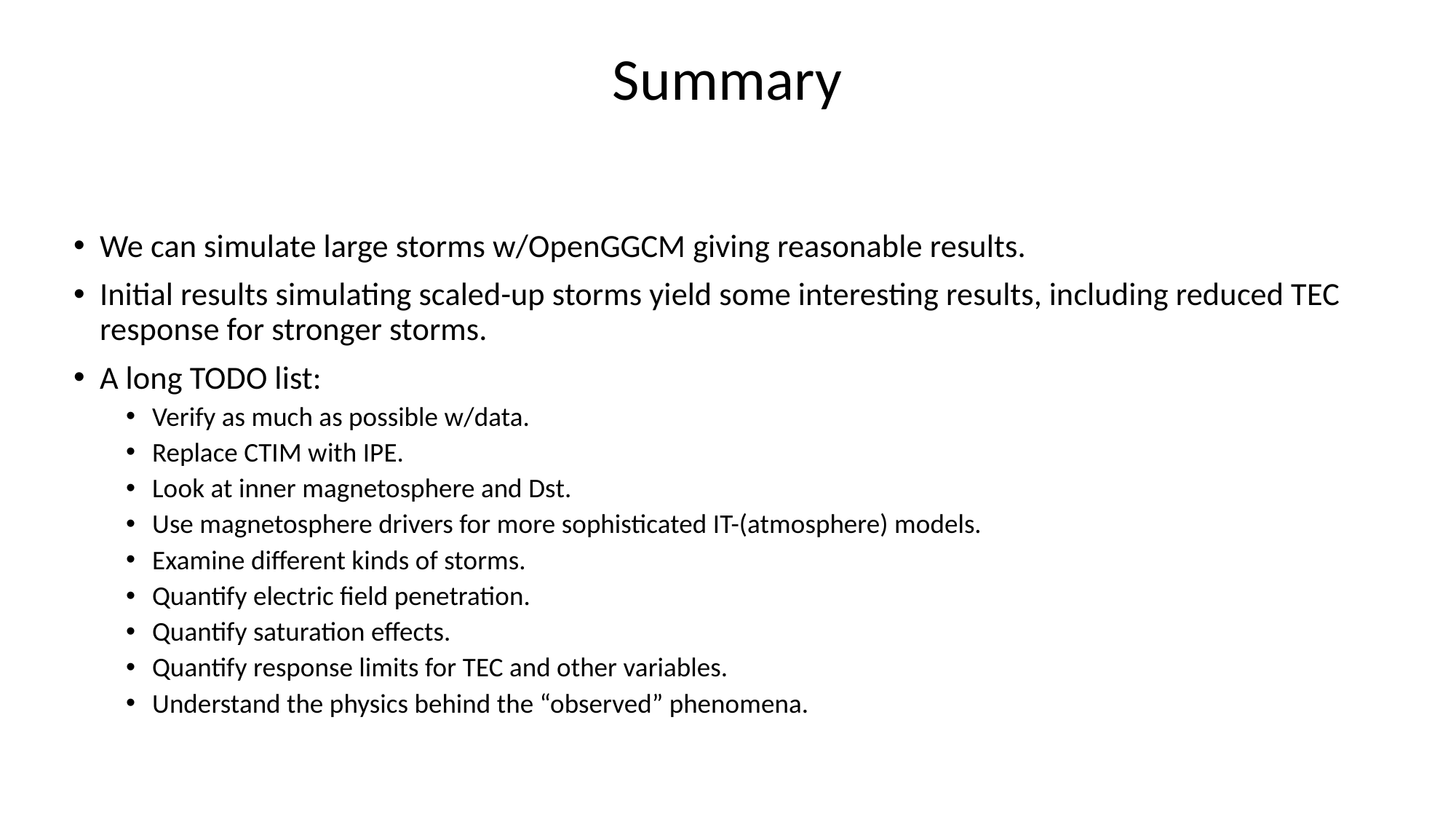

# Summary
We can simulate large storms w/OpenGGCM giving reasonable results.
Initial results simulating scaled-up storms yield some interesting results, including reduced TEC response for stronger storms.
A long TODO list:
Verify as much as possible w/data.
Replace CTIM with IPE.
Look at inner magnetosphere and Dst.
Use magnetosphere drivers for more sophisticated IT-(atmosphere) models.
Examine different kinds of storms.
Quantify electric field penetration.
Quantify saturation effects.
Quantify response limits for TEC and other variables.
Understand the physics behind the “observed” phenomena.